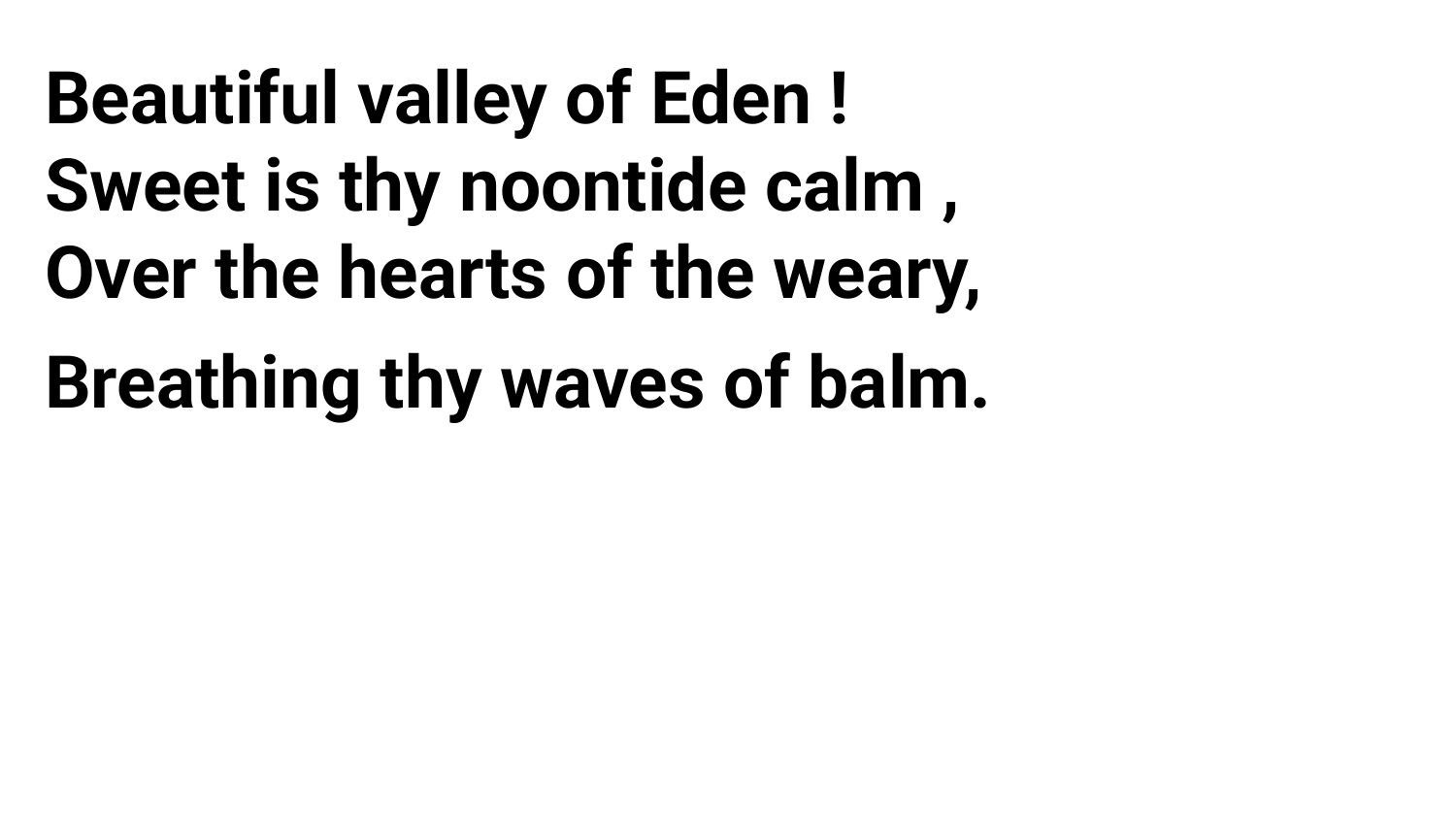

Beautiful valley of Eden !
Sweet is thy noontide calm ,
Over the hearts of the weary,
Breathing thy waves of balm.